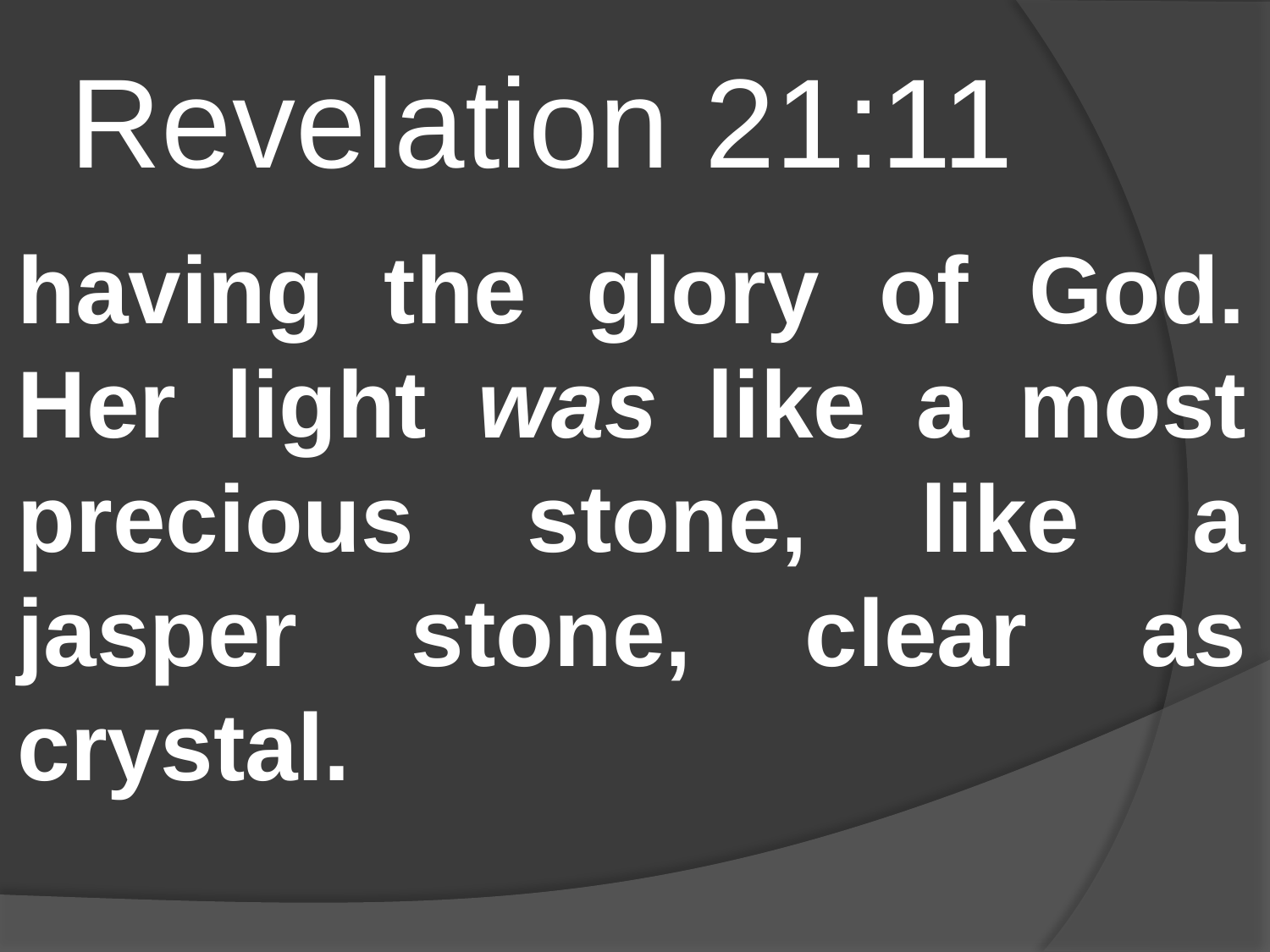

# Revelation 21:11
having the glory of God. Her light was like a most precious stone, like a jasper stone, clear as crystal.